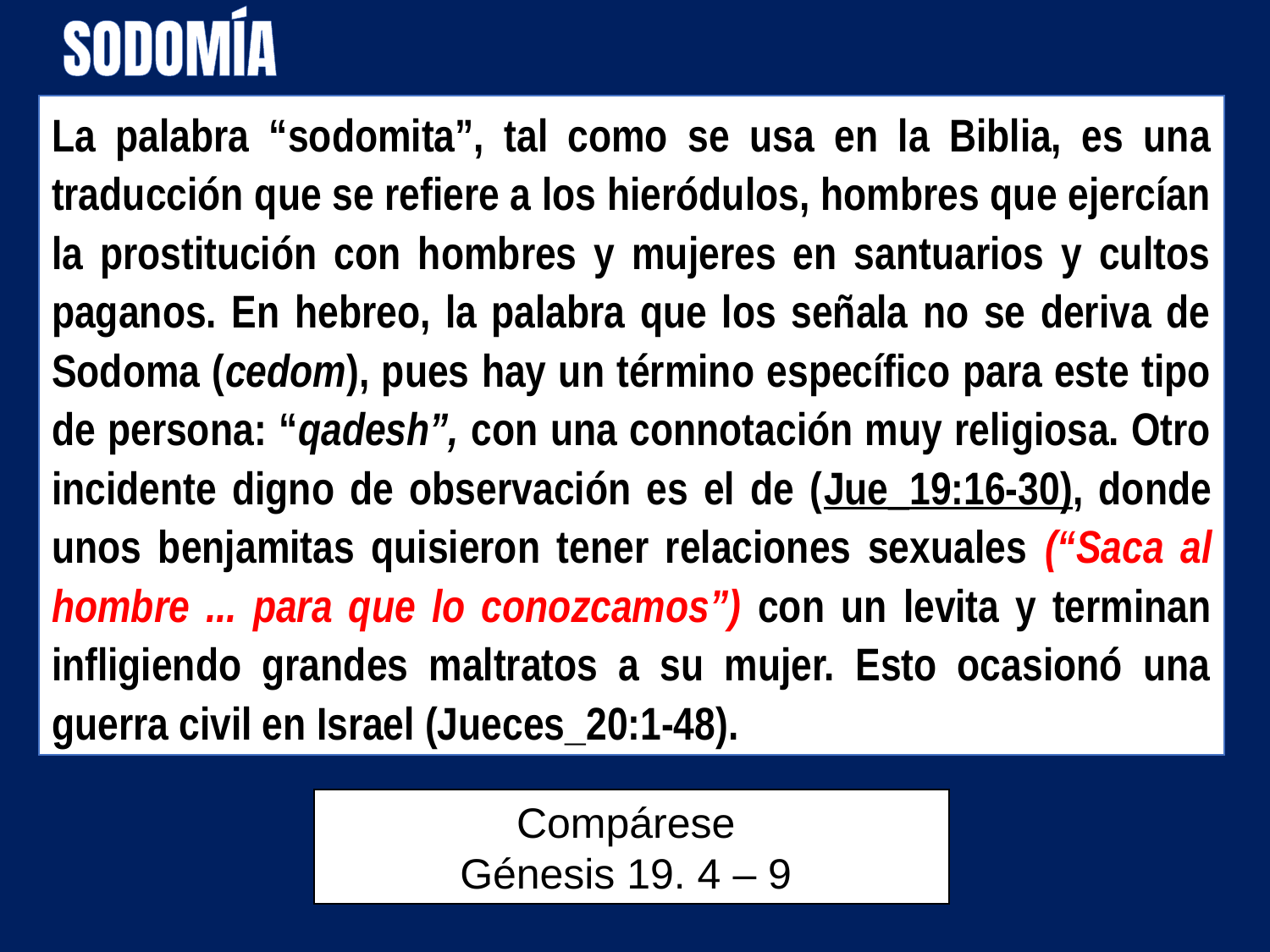

SODOMÍA
La palabra “sodomita”, tal como se usa en la Biblia, es una traducción que se refiere a los hieródulos, hombres que ejercían la prostitución con hombres y mujeres en santuarios y cultos paganos. En hebreo, la palabra que los señala no se deriva de Sodoma (cedom), pues hay un término específico para este tipo de persona: “qadesh”, con una connotación muy religiosa. Otro incidente digno de observación es el de (Jue_19:16-30), donde unos benjamitas quisieron tener relaciones sexuales (“Saca al hombre ... para que lo conozcamos”) con un levita y terminan infligiendo grandes maltratos a su mujer. Esto ocasionó una guerra civil en Israel (Jueces_20:1-48).
Compárese
Génesis 19. 4 – 9